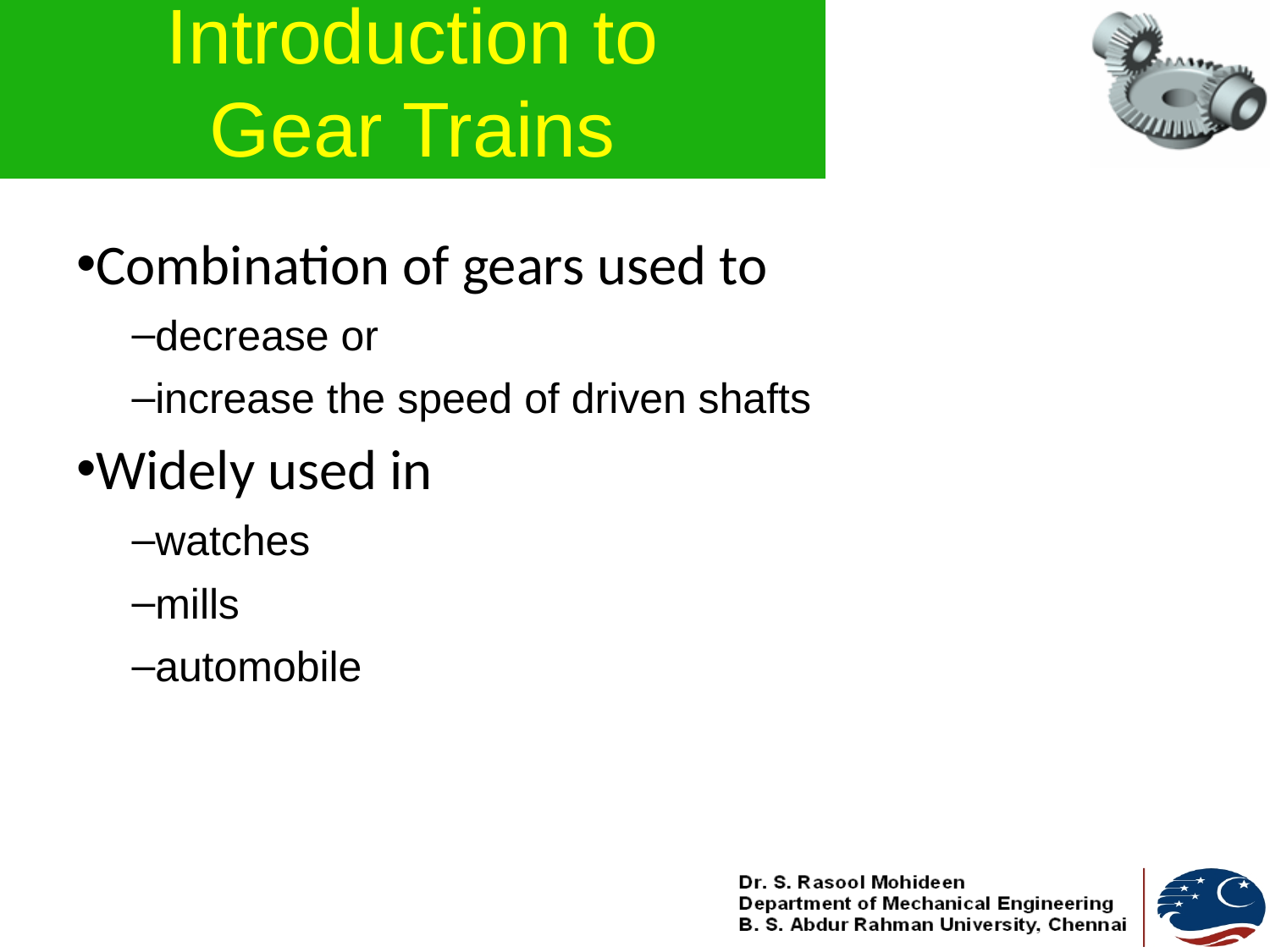

# Introduction to Gear Trains
Combination of gears used to
decrease or
increase the speed of driven shafts
Widely used in
watches
mills
automobile